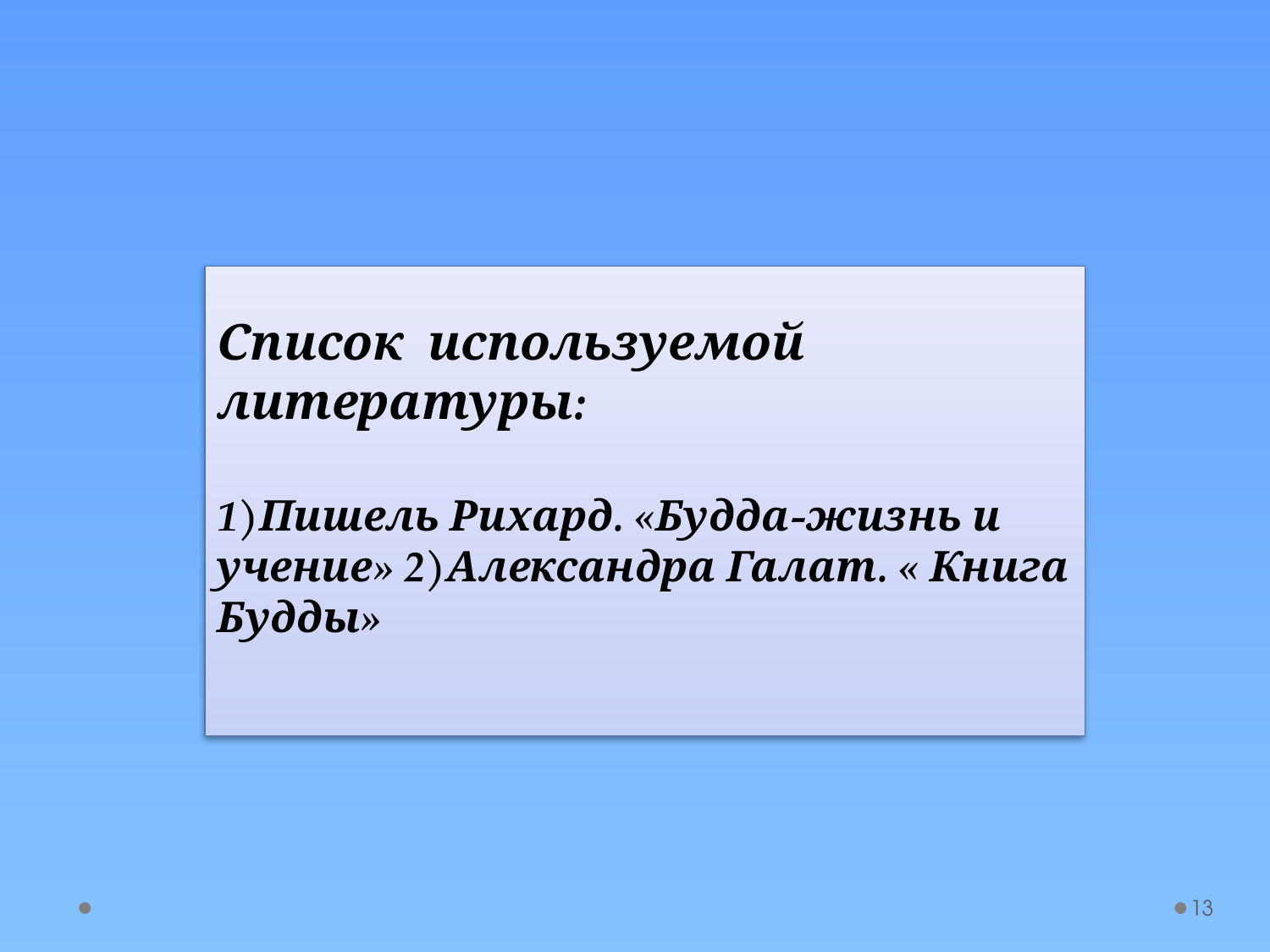

Список  используемой  литературы:

1)Пишель Рихард. «Будда-жизнь и учение» 2)Александра Галат. « Книга Будды»

13